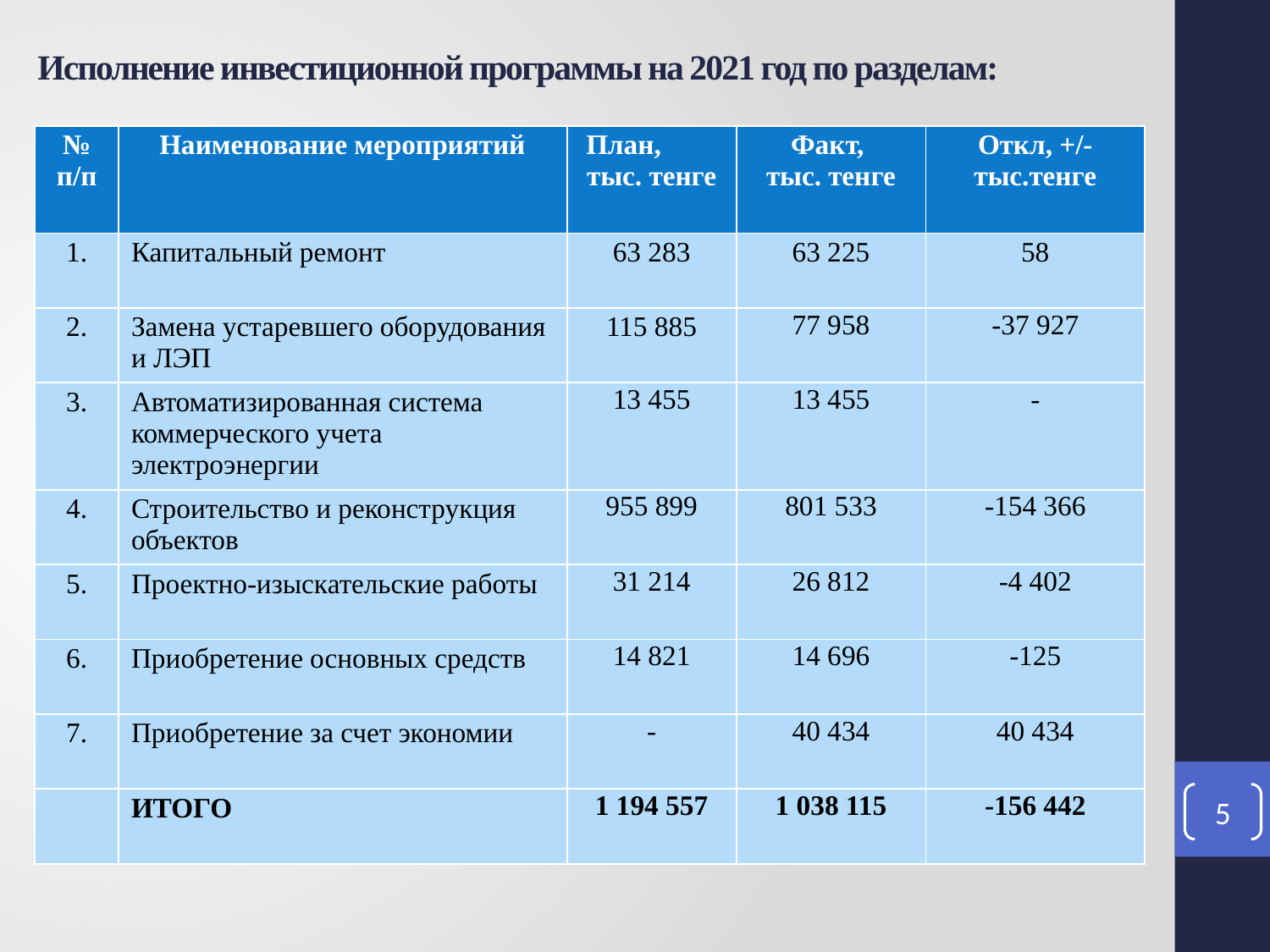

# Исполнение инвестиционной программы на 2021 год по разделам:
| № п/п | Наименование мероприятий | План, тыс. тенге | Факт, тыс. тенге | Откл, +/- тыс.тенге |
| --- | --- | --- | --- | --- |
| 1. | Капитальный ремонт | 63 283 | 63 225 | 58 |
| 2. | Замена устаревшего оборудования и ЛЭП | 115 885 | 77 958 | -37 927 |
| 3. | Автоматизированная система коммерческого учета электроэнергии | 13 455 | 13 455 | - |
| 4. | Строительство и реконструкция объектов | 955 899 | 801 533 | -154 366 |
| 5. | Проектно-изыскательские работы | 31 214 | 26 812 | -4 402 |
| 6. | Приобретение основных средств | 14 821 | 14 696 | -125 |
| 7. | Приобретение за счет экономии | - | 40 434 | 40 434 |
|  | ИТОГО | 1 194 557 | 1 038 115 | -156 442 |
5